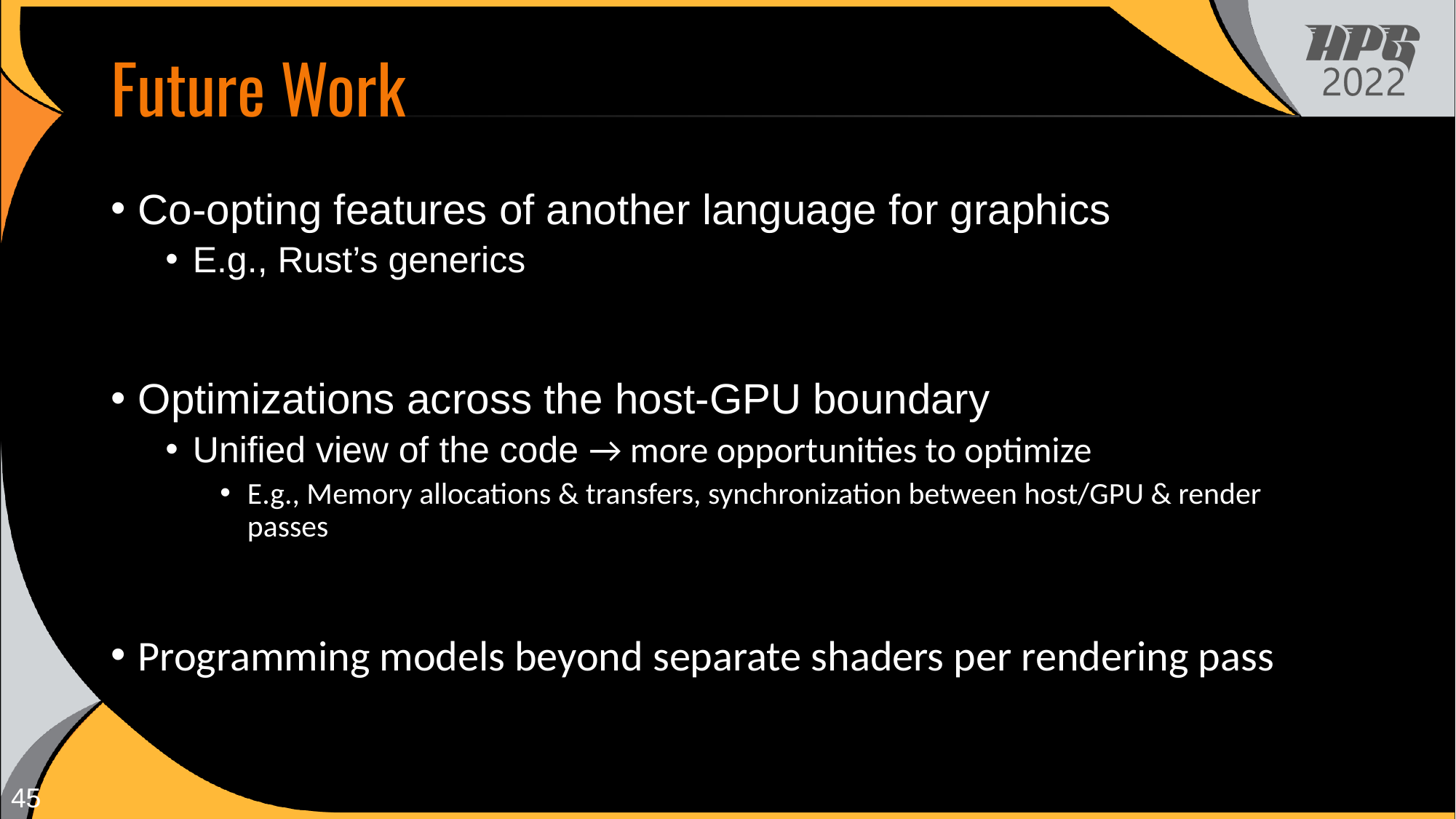

# Future Work
Co-opting features of another language for graphics
E.g., Rust’s generics

Optimizations across the host-GPU boundary
Unified view of the code → more opportunities to optimize
E.g., Memory allocations & transfers, synchronization between host/GPU & render passes

Programming models beyond separate shaders per rendering pass
45